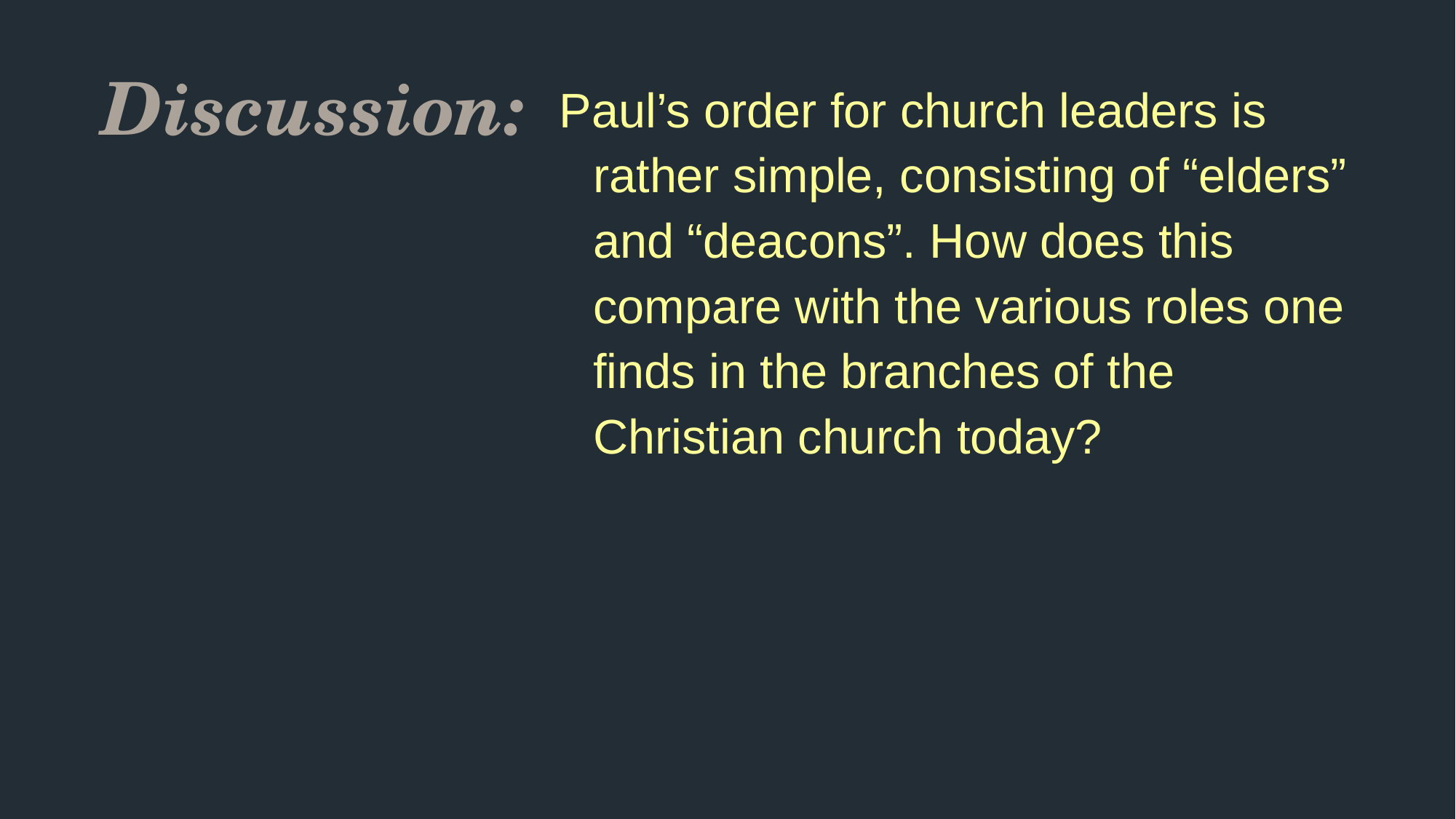

Paul’s order for church leaders is rather simple, consisting of “elders” and “deacons”. How does this compare with the various roles one finds in the branches of the Christian church today?
Discussion: